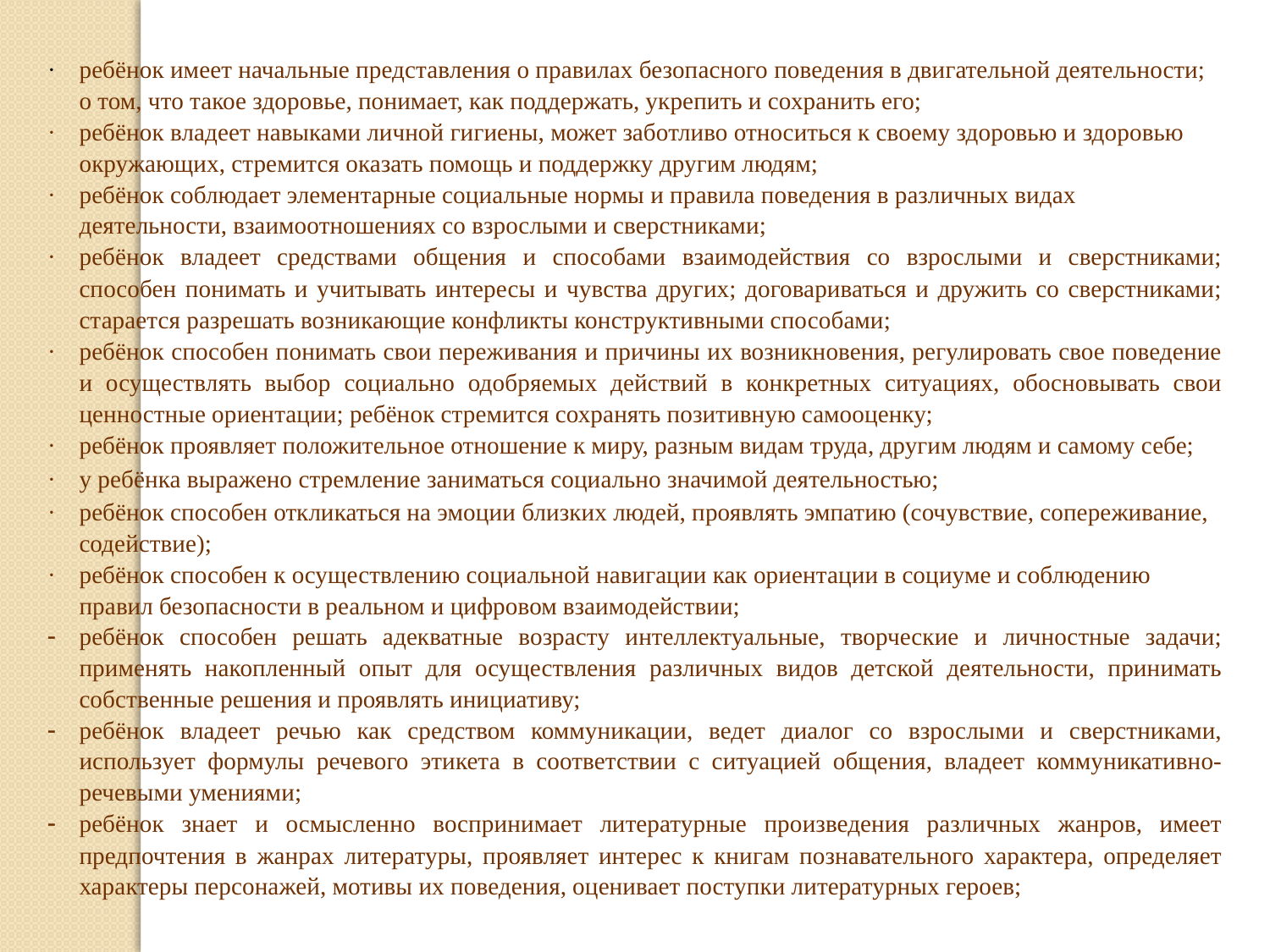

·	ребёнок имеет начальные представления о правилах безопасного поведения в двигательной деятельности; о том, что такое здоровье, понимает, как поддержать, укрепить и сохранить его;
·	ребёнок владеет навыками личной гигиены, может заботливо относиться к своему здоровью и здоровью окружающих, стремится оказать помощь и поддержку другим людям;
·	ребёнок соблюдает элементарные социальные нормы и правила поведения в различных видах деятельности, взаимоотношениях со взрослыми и сверстниками;
·	ребёнок владеет средствами общения и способами взаимодействия со взрослыми и сверстниками; способен понимать и учитывать интересы и чувства других; договариваться и дружить со сверстниками; старается разрешать возникающие конфликты конструктивными способами;
·	ребёнок способен понимать свои переживания и причины их возникновения, регулировать свое поведение и осуществлять выбор социально одобряемых действий в конкретных ситуациях, обосновывать свои ценностные ориентации; ребёнок стремится сохранять позитивную самооценку;
·	ребёнок проявляет положительное отношение к миру, разным видам труда, другим людям и самому себе;
·	у ребёнка выражено стремление заниматься социально значимой деятельностью;
·	ребёнок способен откликаться на эмоции близких людей, проявлять эмпатию (сочувствие, сопереживание, содействие);
·	ребёнок способен к осуществлению социальной навигации как ориентации в социуме и соблюдению правил безопасности в реальном и цифровом взаимодействии;
−	ребёнок способен решать адекватные возрасту интеллектуальные, творческие и личностные задачи; применять накопленный опыт для осуществления различных видов детской деятельности, принимать собственные решения и проявлять инициативу;
−	ребёнок владеет речью как средством коммуникации, ведет диалог со взрослыми и сверстниками, использует формулы речевого этикета в соответствии с ситуацией общения, владеет коммуникативно-речевыми умениями;
−	ребёнок знает и осмысленно воспринимает литературные произведения различных жанров, имеет предпочтения в жанрах литературы, проявляет интерес к книгам познавательного характера, определяет характеры персонажей, мотивы их поведения, оценивает поступки литературных героев;